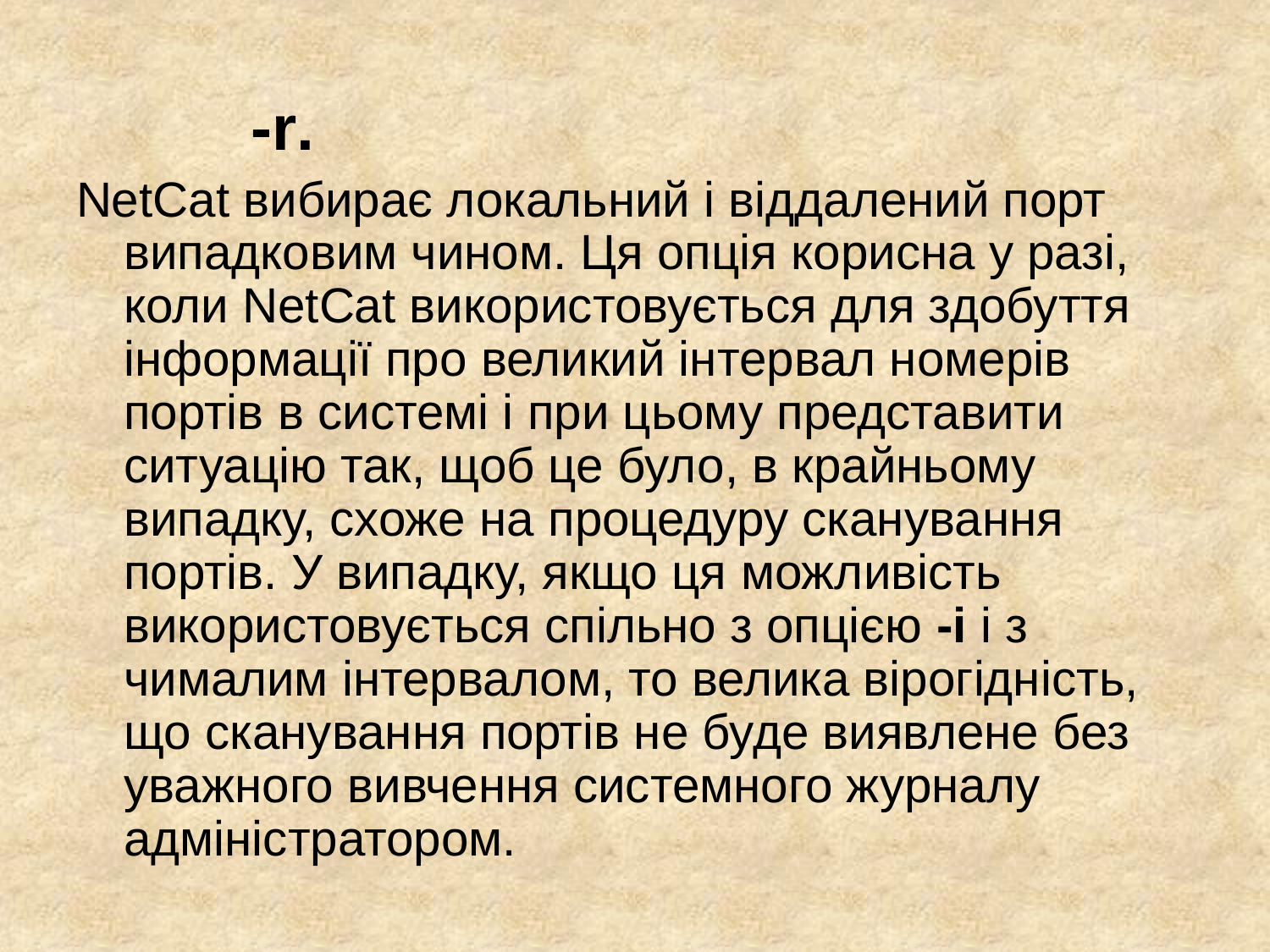

-r.
NetCat вибирає локальний і віддалений порт випадковим чином. Ця опція корисна у разі, коли NetCat використовується для здобуття інформації про великий інтервал номерів портів в системі і при цьому представити ситуацію так, щоб це було, в крайньому випадку, схоже на процедуру сканування портів. У випадку, якщо ця можливість використовується спільно з опцією -i і з чималим інтервалом, то велика вірогідність, що сканування портів не буде виявлене без уважного вивчення системного журналу адміністратором.